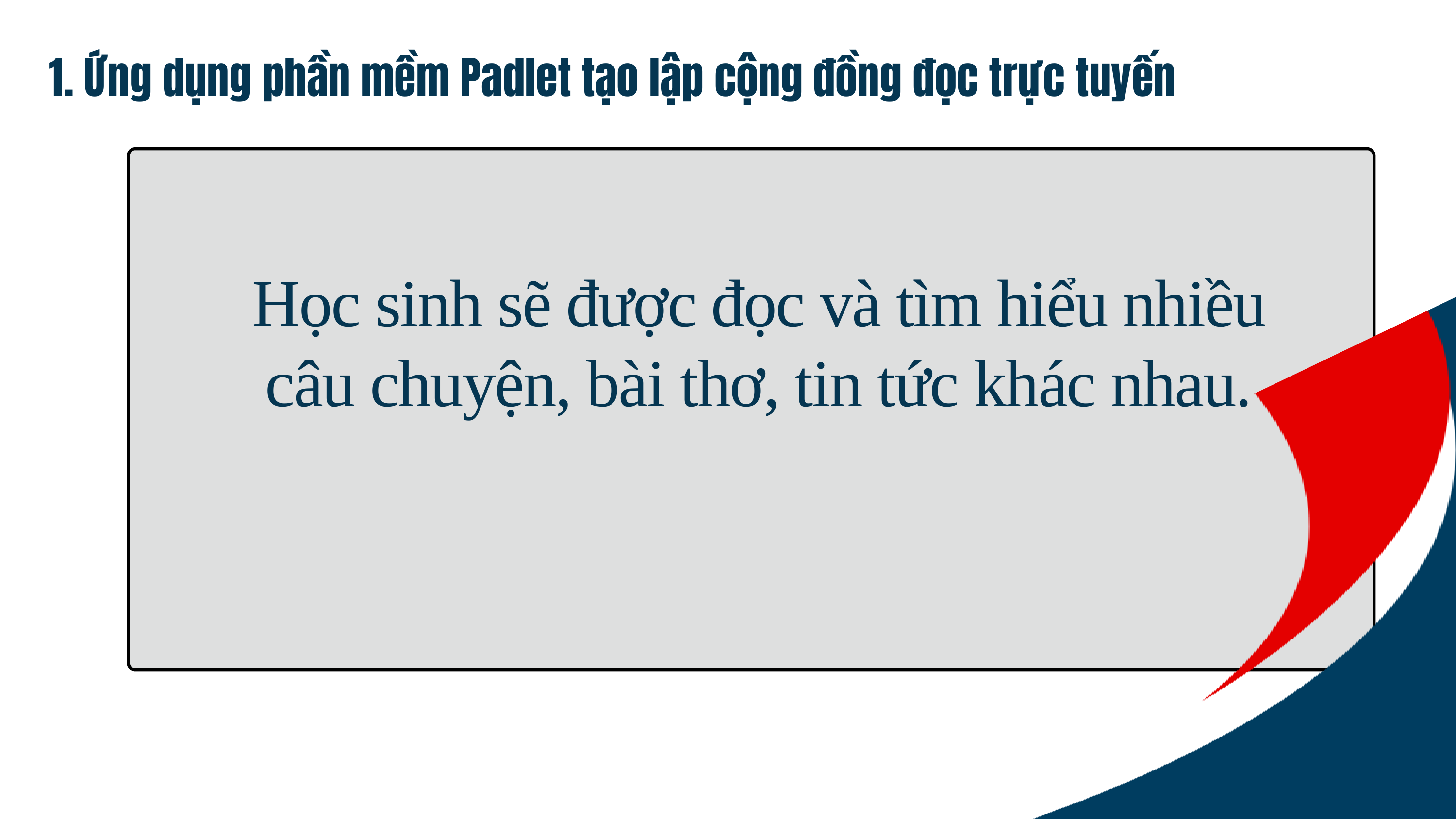

1. Ứng dụng phần mềm Padlet tạo lập cộng đồng đọc trực tuyến

Học sinh sẽ được đọc và tìm hiểu nhiều câu chuyện, bài thơ, tin tức khác nhau.